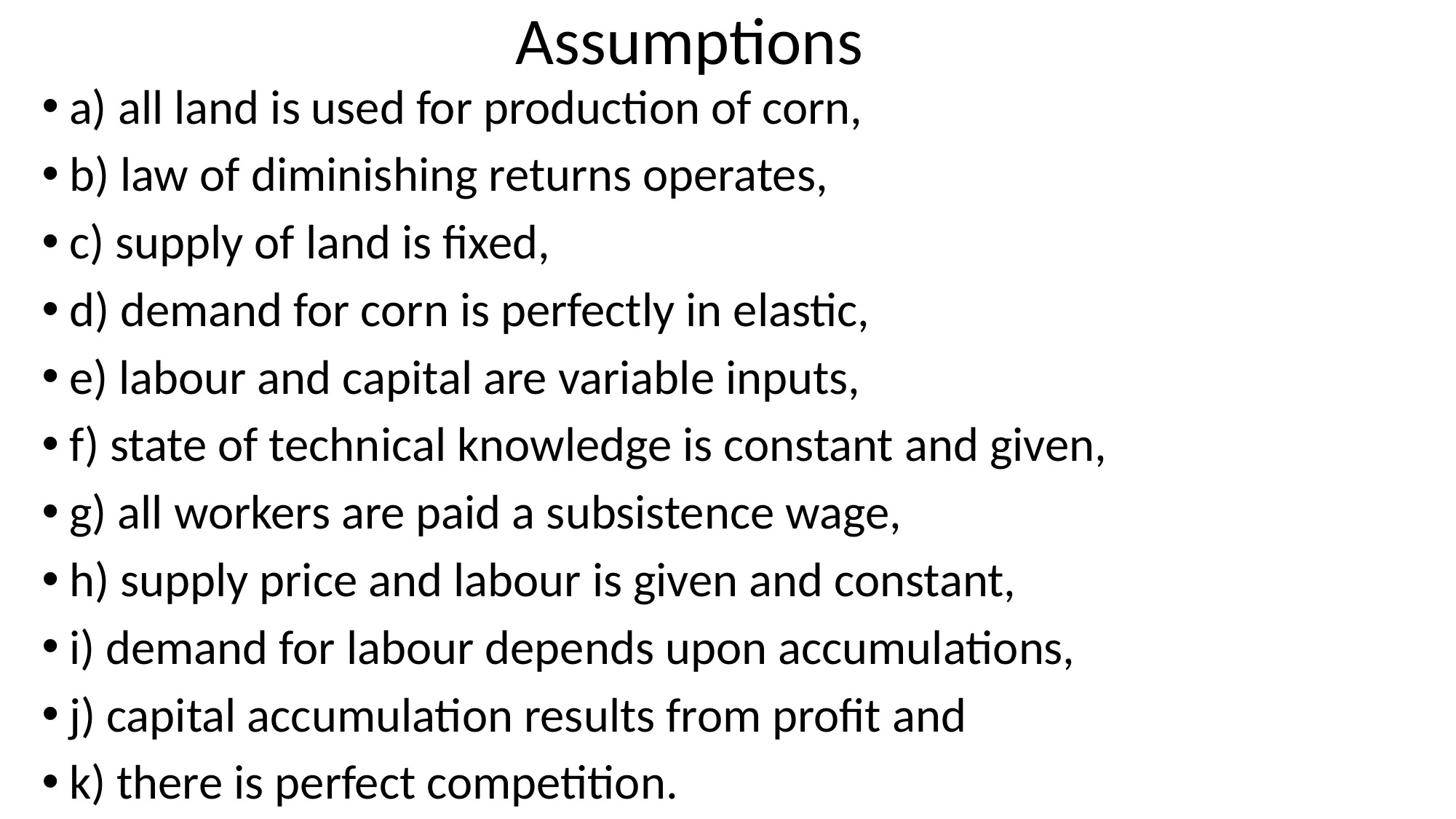

# Assumptions
a) all land is used for production of corn,
b) law of diminishing returns operates,
c) supply of land is fixed,
d) demand for corn is perfectly in elastic,
e) labour and capital are variable inputs,
f) state of technical knowledge is constant and given,
g) all workers are paid a subsistence wage,
h) supply price and labour is given and constant,
i) demand for labour depends upon accumulations,
j) capital accumulation results from profit and
k) there is perfect competition.